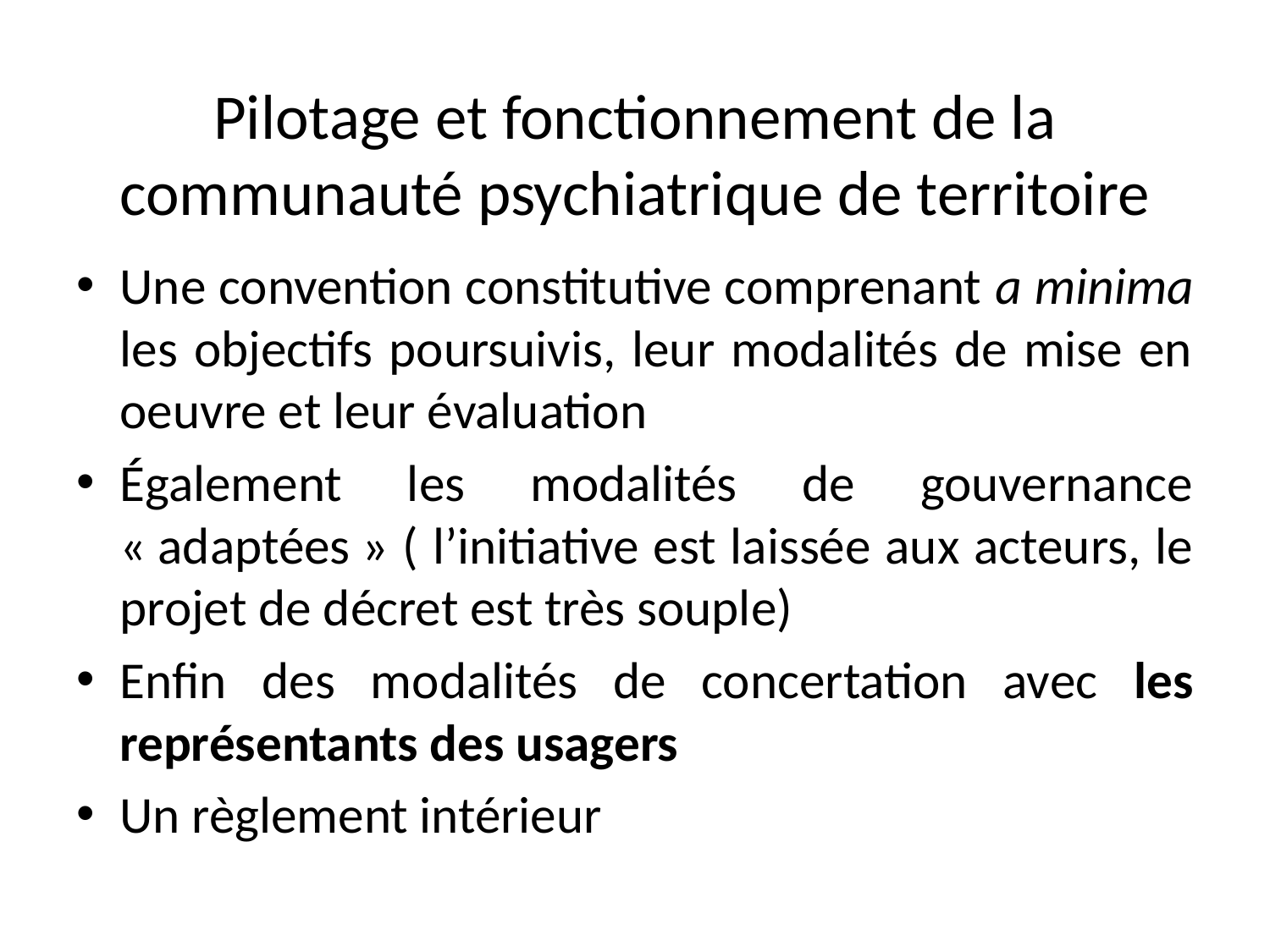

# Pilotage et fonctionnement de la communauté psychiatrique de territoire
Une convention constitutive comprenant a minima les objectifs poursuivis, leur modalités de mise en oeuvre et leur évaluation
Également les modalités de gouvernance « adaptées » ( l’initiative est laissée aux acteurs, le projet de décret est très souple)
Enfin des modalités de concertation avec les représentants des usagers
Un règlement intérieur